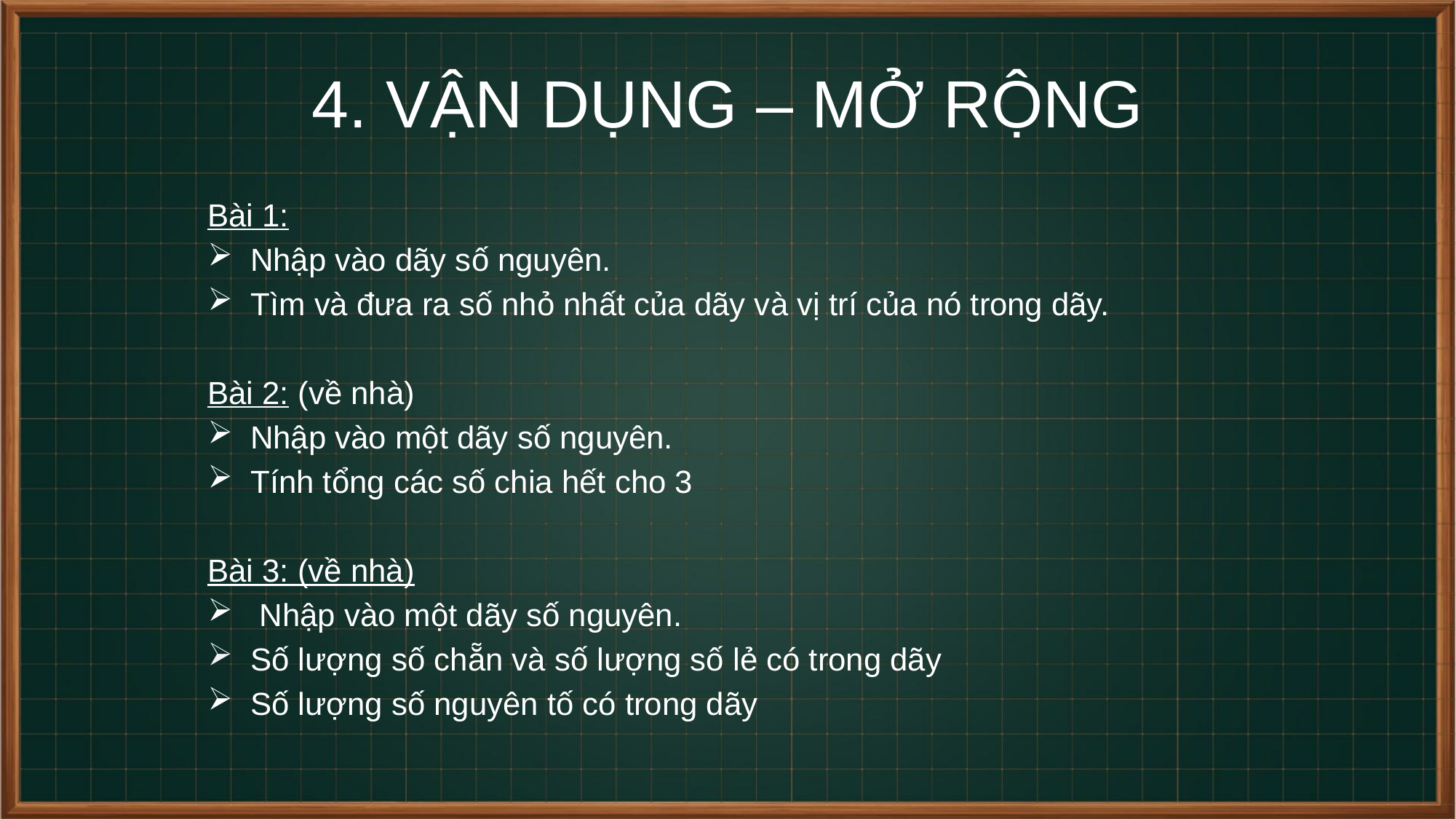

# 4. VẬN DỤNG – MỞ RỘNG
Bài 1:
Nhập vào dãy số nguyên.
Tìm và đưa ra số nhỏ nhất của dãy và vị trí của nó trong dãy.

Bài 2: (về nhà)
Nhập vào một dãy số nguyên.
Tính tổng các số chia hết cho 3

Bài 3: (về nhà)
 Nhập vào một dãy số nguyên.
Số lượng số chẵn và số lượng số lẻ có trong dãy
Số lượng số nguyên tố có trong dãy